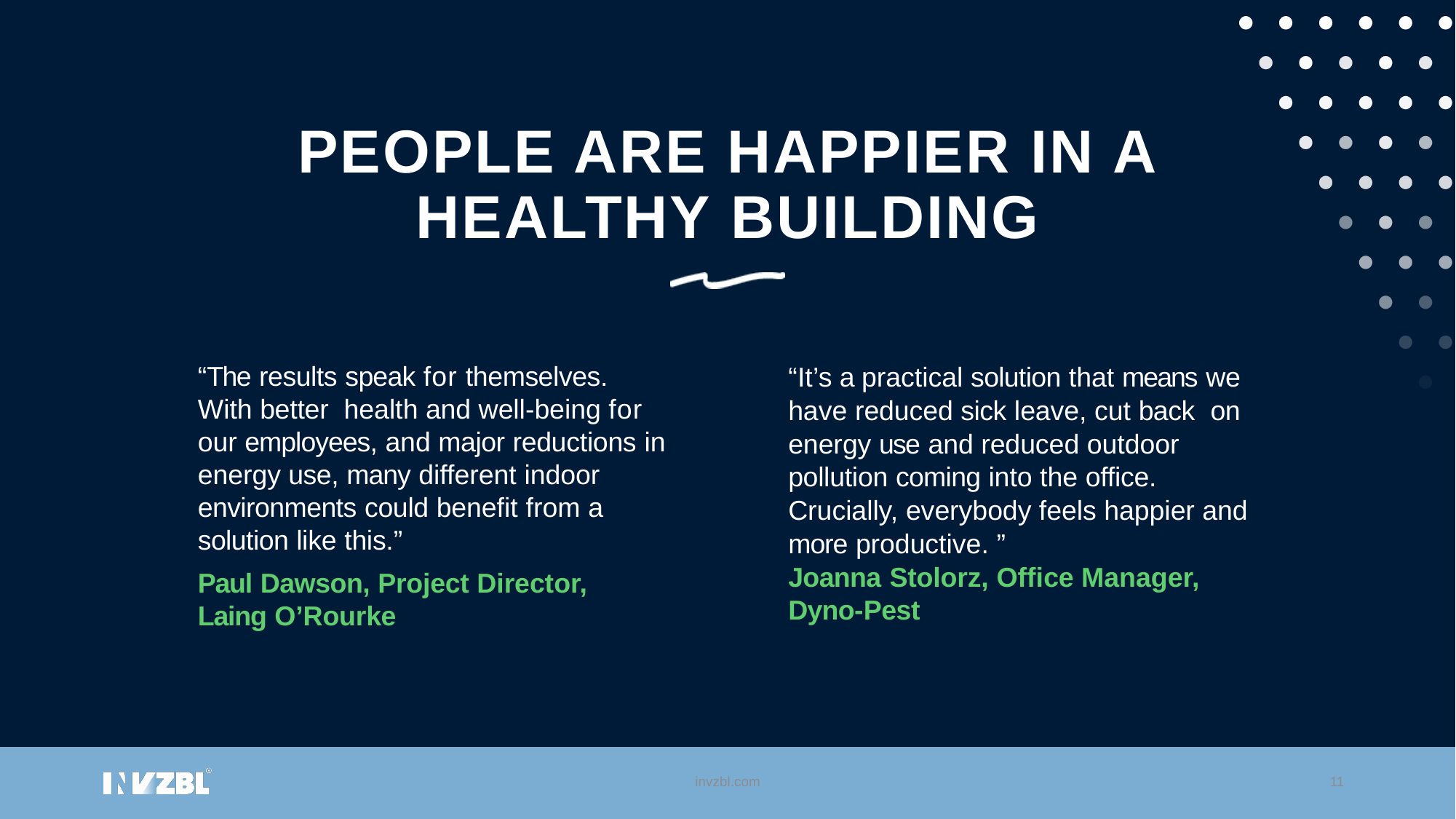

# People are happier in a healthy building
“The results speak for themselves.
With better health and well-being for our employees, and major reductions in energy use, many different indoor environments could benefit from a solution like this.”
Paul Dawson, Project Director,
Laing O’Rourke
“It’s a practical solution that means we have reduced sick leave, cut back on energy use and reduced outdoor pollution coming into the office. Crucially, everybody feels happier and more productive. ”
Joanna Stolorz, Office Manager, Dyno-Pest
invzbl.com
11